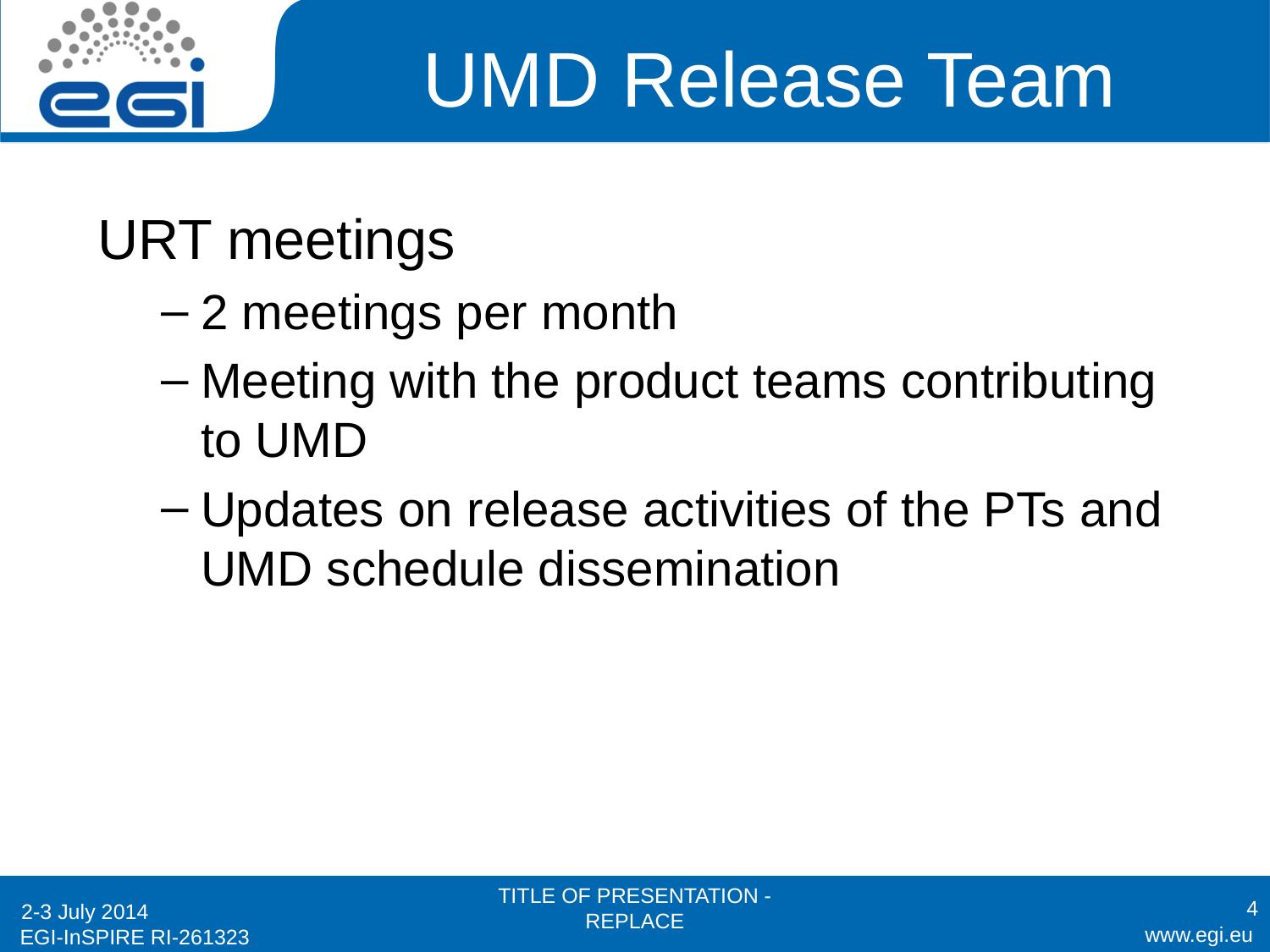

# UMD Release Team
URT meetings
2 meetings per month
Meeting with the product teams contributing to UMD
Updates on release activities of the PTs and UMD schedule dissemination

TITLE OF PRESENTATION - REPLACE
4
2-3 July 2014